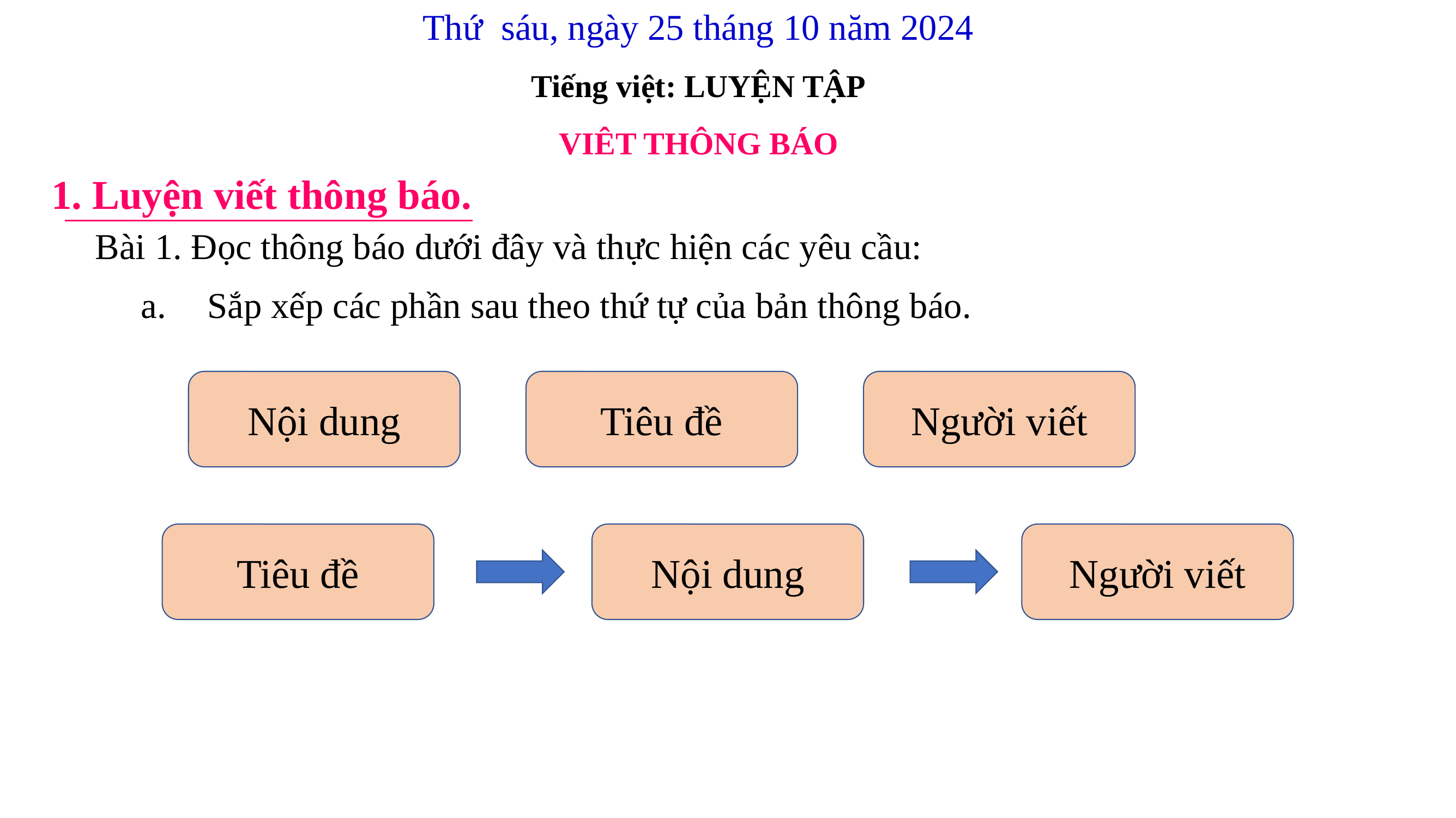

Thứ  sáu, ngày 25 tháng 10 năm 2024
Tiếng việt: LUYỆN TẬP
VIÊT THÔNG BÁO
1. Luyện viết thông báo.
Bài 1. Đọc thông báo dưới đây và thực hiện các yêu cầu:
Sắp xếp các phần sau theo thứ tự của bản thông báo.
Nội dung
Tiêu đề
Người viết
Tiêu đề
Nội dung
Người viết